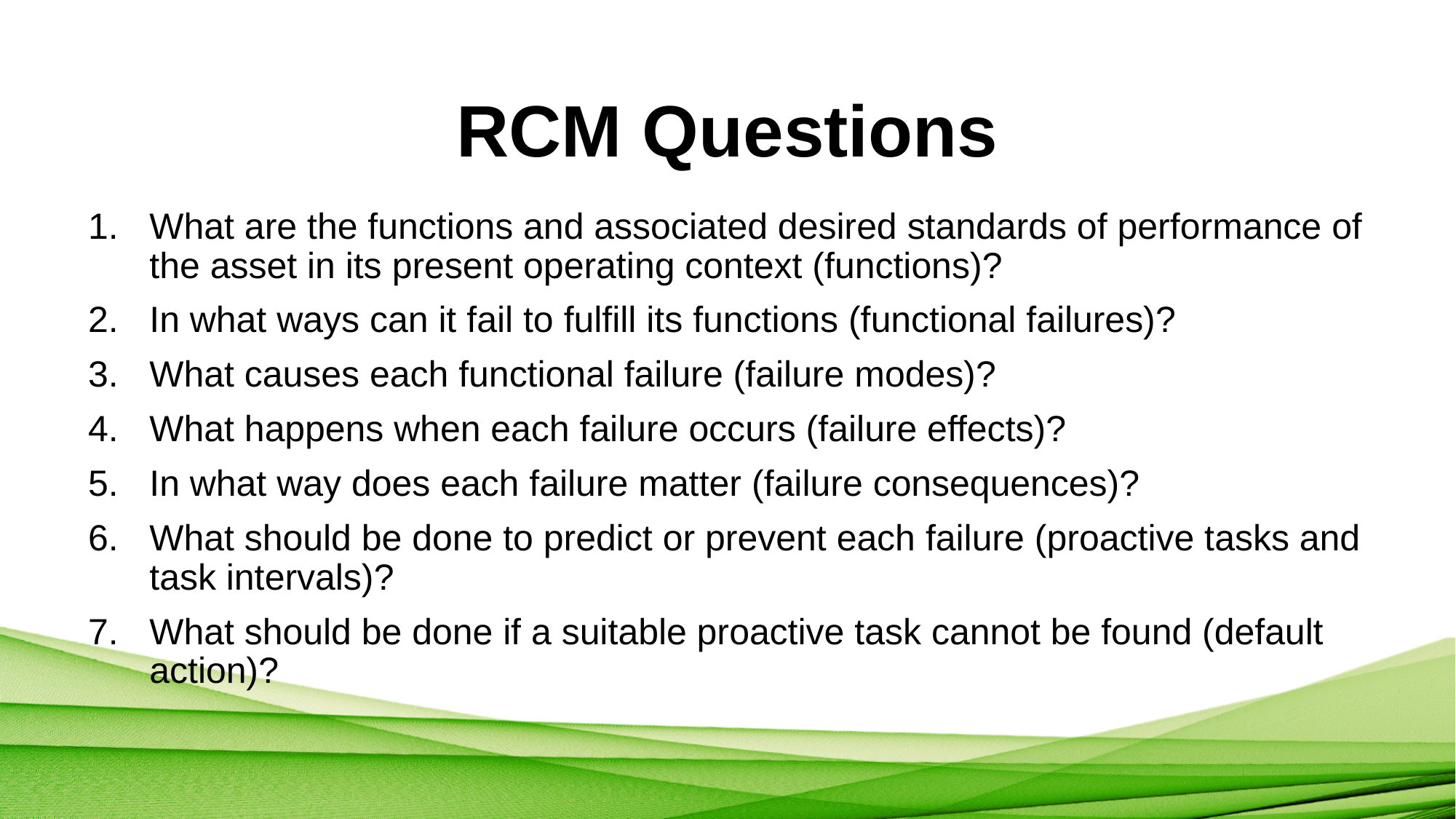

# RCM Questions
What are the functions and associated desired standards of performance of the asset in its present operating context (functions)?
In what ways can it fail to fulfill its functions (functional failures)?
What causes each functional failure (failure modes)?
What happens when each failure occurs (failure effects)?
In what way does each failure matter (failure consequences)?
What should be done to predict or prevent each failure (proactive tasks and task intervals)?
What should be done if a suitable proactive task cannot be found (default action)?